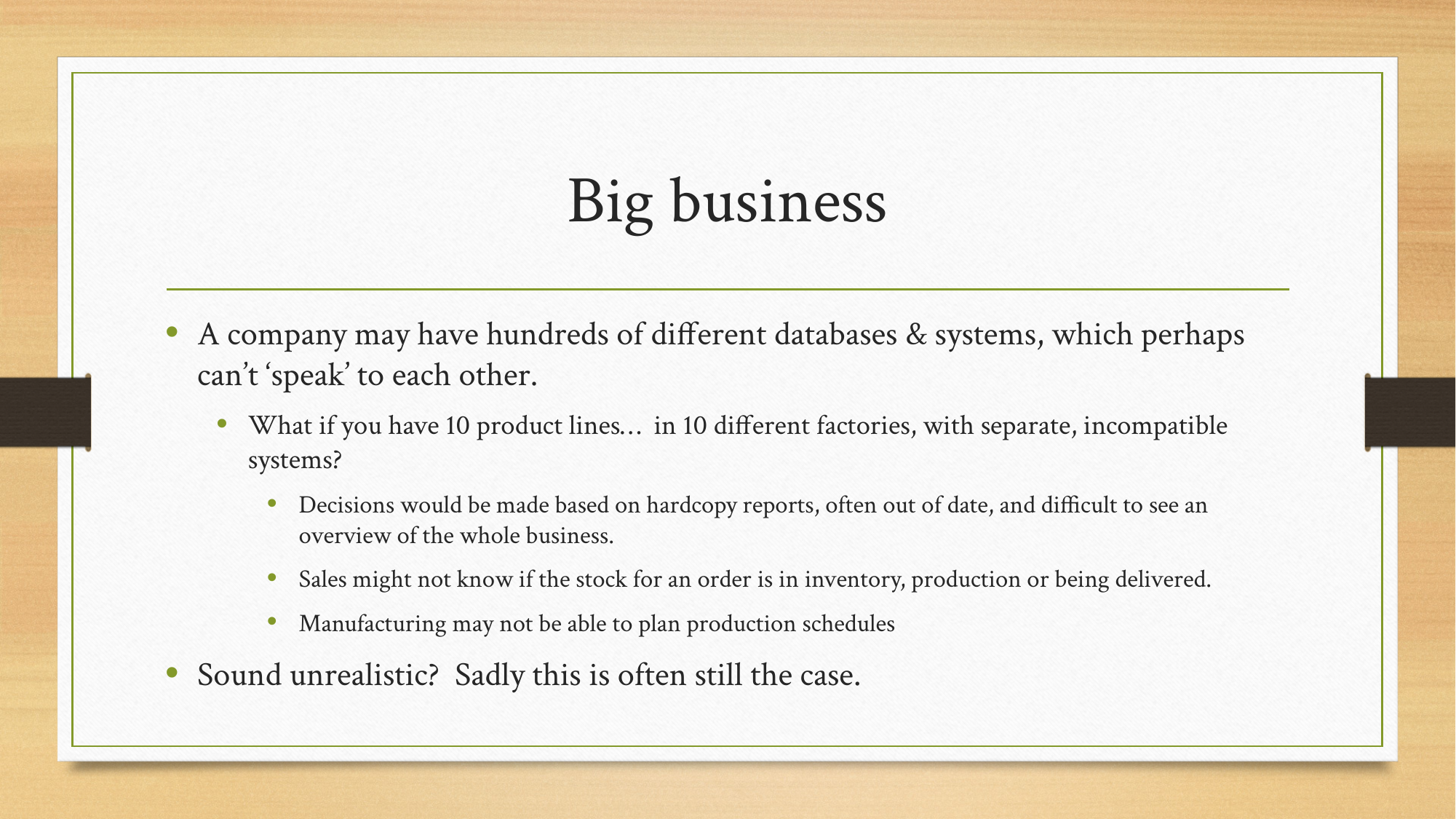

# Big business
A company may have hundreds of different databases & systems, which perhaps can’t ‘speak’ to each other.
What if you have 10 product lines…  in 10 different factories, with separate, incompatible systems?
Decisions would be made based on hardcopy reports, often out of date, and difficult to see an overview of the whole business.
Sales might not know if the stock for an order is in inventory, production or being delivered.
Manufacturing may not be able to plan production schedules
Sound unrealistic?  Sadly this is often still the case.